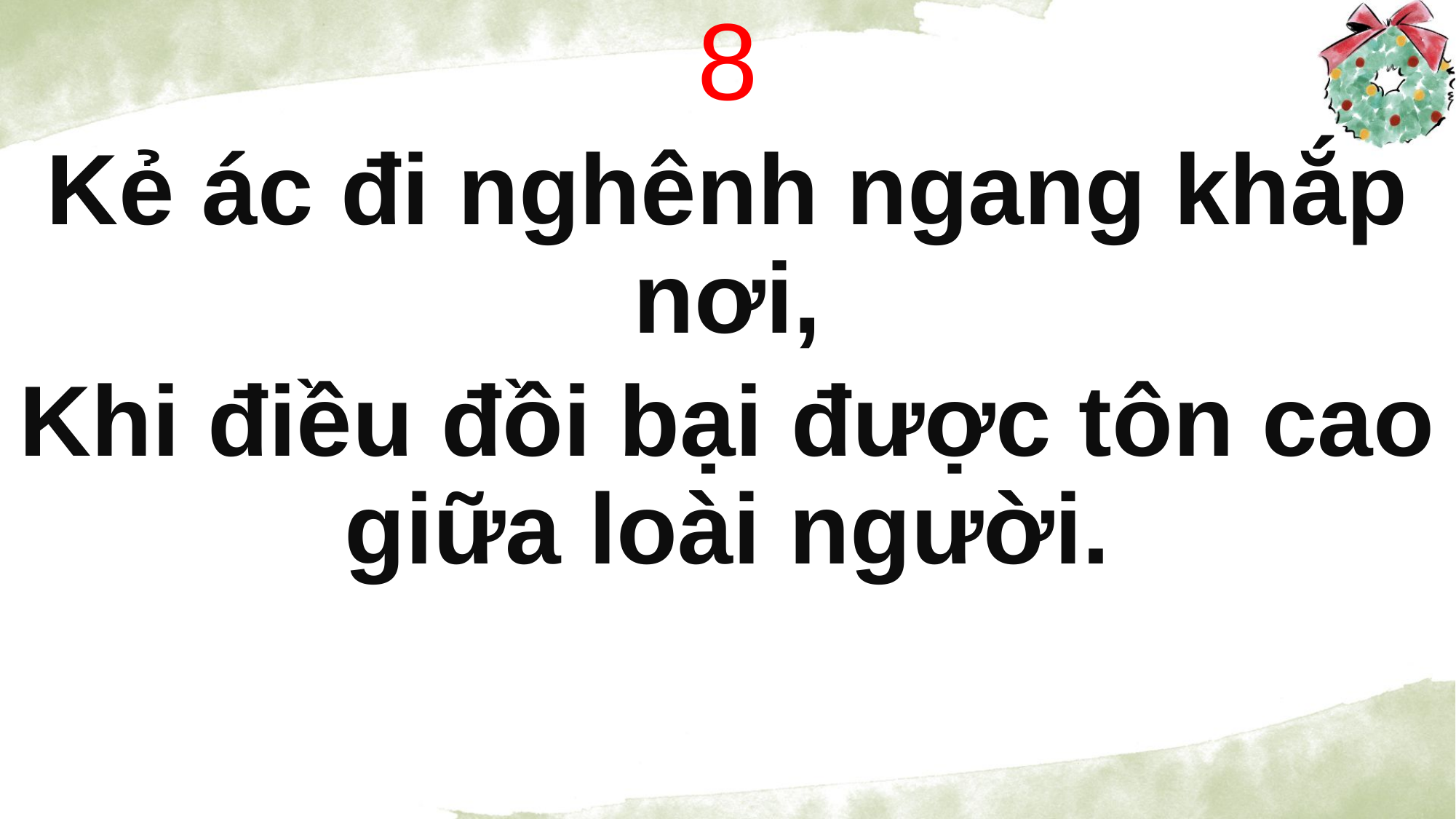

8
Kẻ ác đi nghênh ngang khắp nơi,
Khi điều đồi bại được tôn cao giữa loài người.